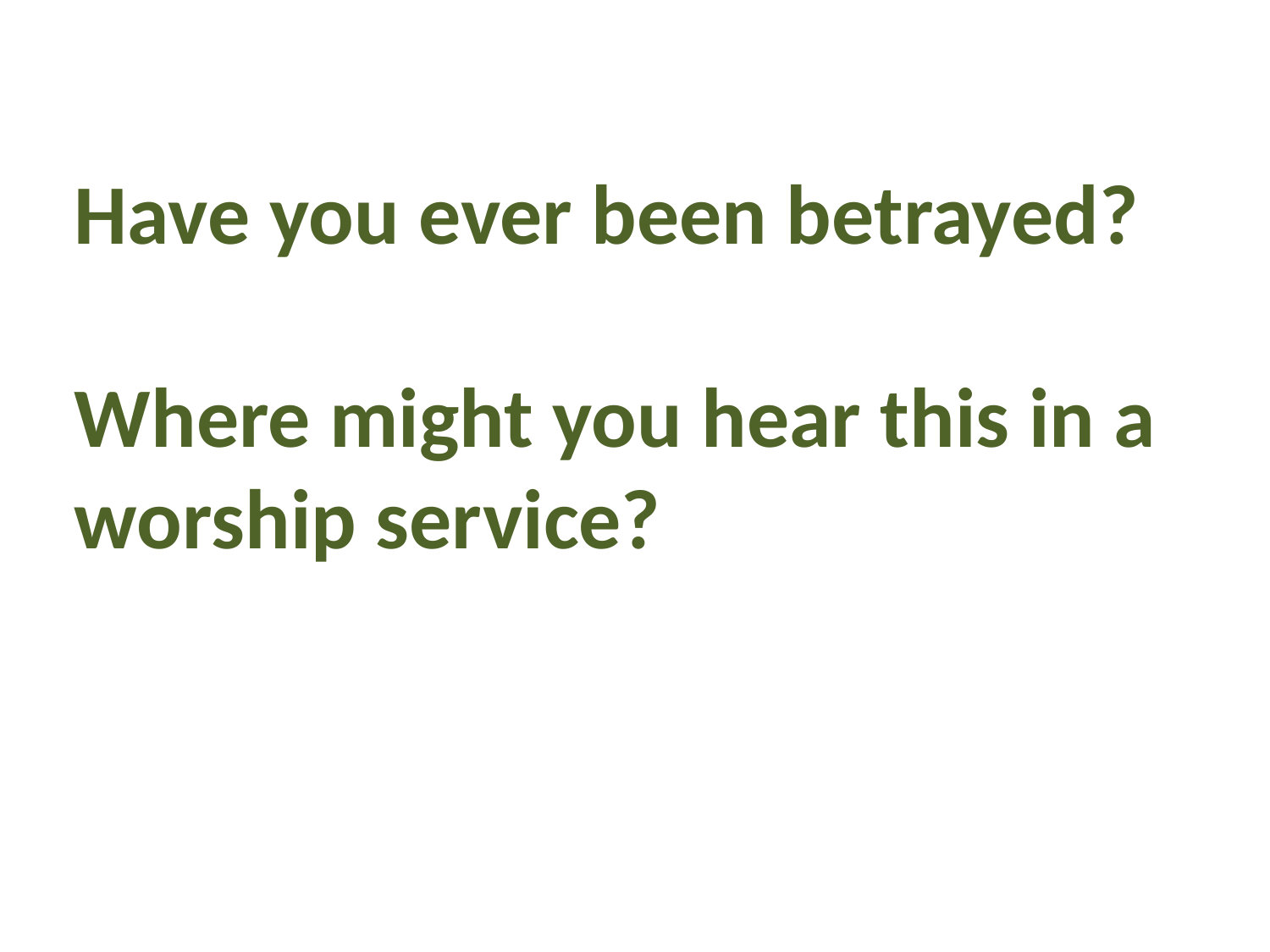

Have you ever been betrayed?

Where might you hear this in a worship service?